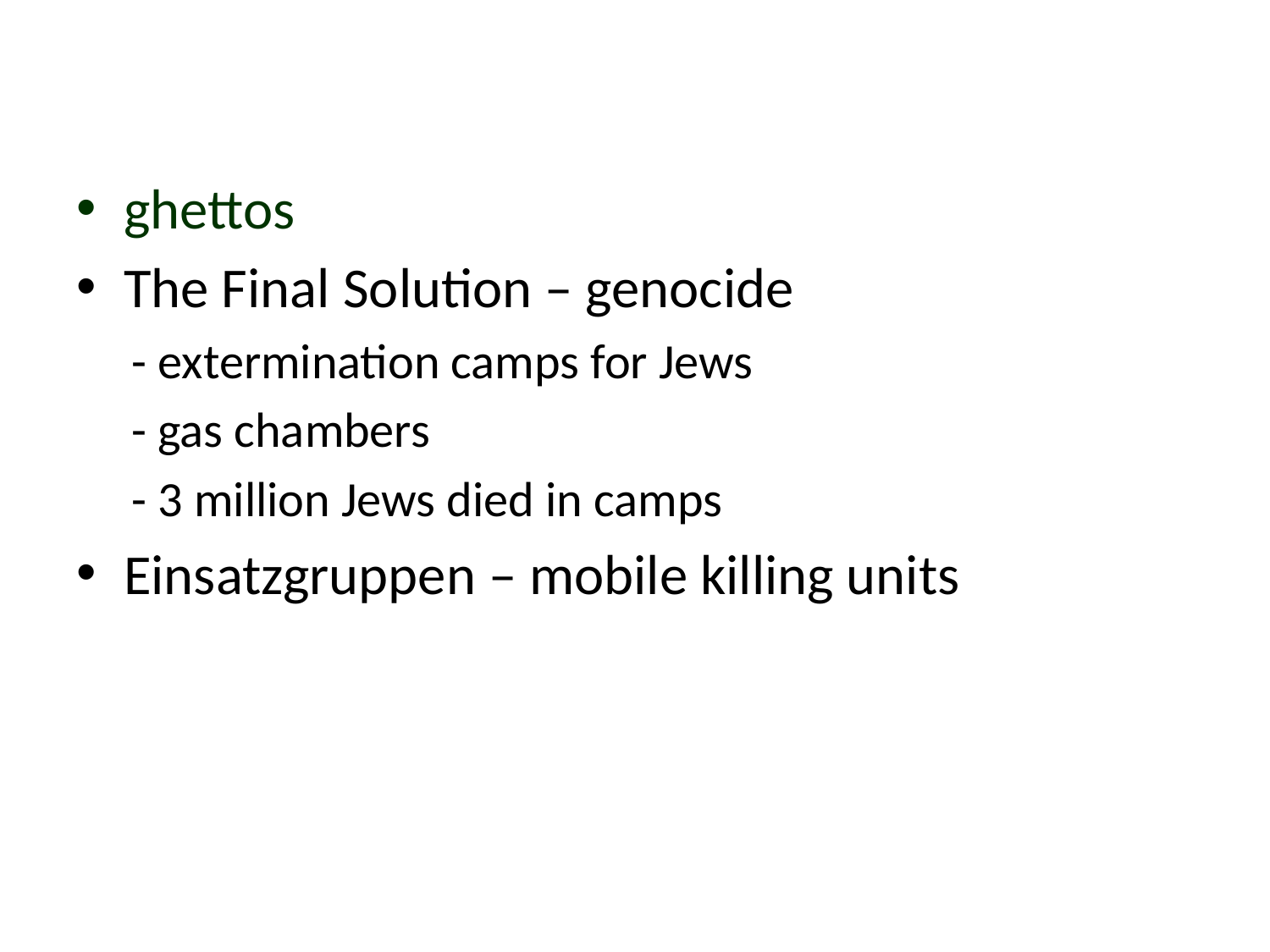

#
ghettos
The Final Solution – genocide
- extermination camps for Jews
- gas chambers
- 3 million Jews died in camps
Einsatzgruppen – mobile killing units